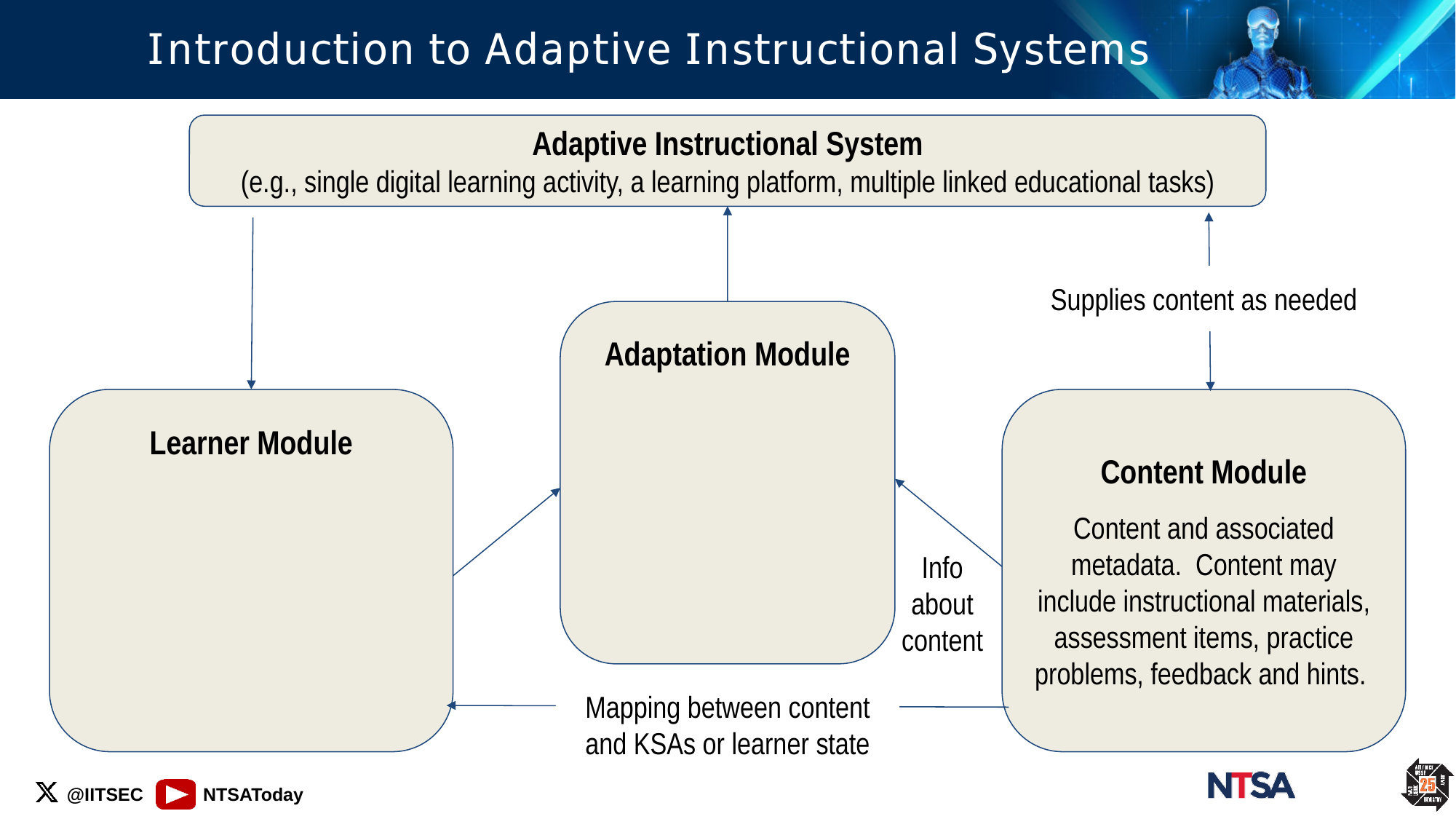

# Introduction to Adaptive Instructional Systems
Adaptive Instructional System
(e.g., single digital learning activity, a learning platform, multiple linked educational tasks)
Supplies content as needed
Adaptation Module
Learner Module
Content Module

Content and associated metadata.  Content may include instructional materials, assessment items, practice problems, feedback and hints.
Info about content
Mapping between content and KSAs or learner state